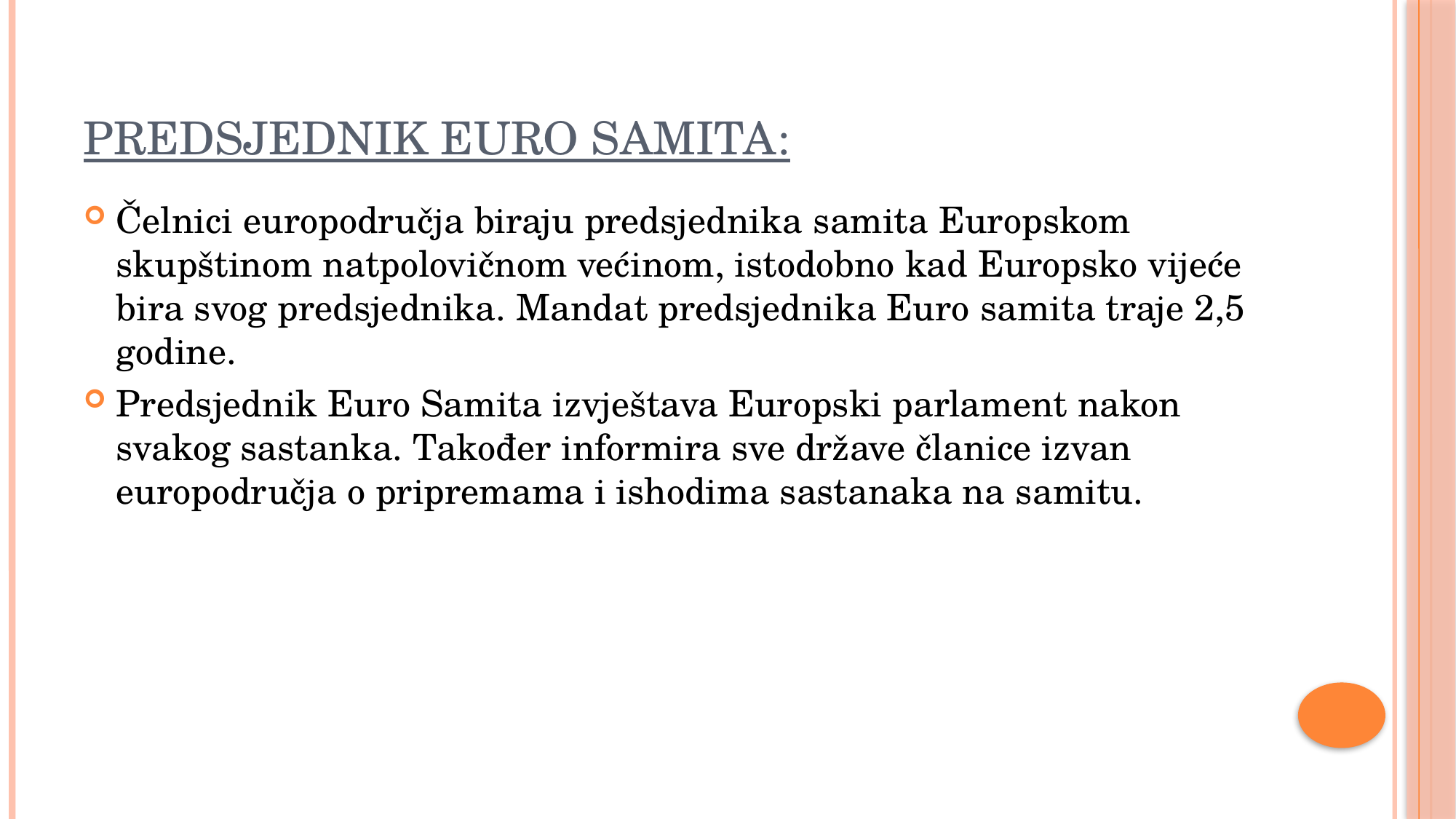

# PREDSJEDNIK EURO SAMITA:
Čelnici europodručja biraju predsjednika samita Europskom skupštinom natpolovičnom većinom, istodobno kad Europsko vijeće bira svog predsjednika. Mandat predsjednika Euro samita traje 2,5 godine.
Predsjednik Euro Samita izvještava Europski parlament nakon svakog sastanka. Također informira sve države članice izvan europodručja o pripremama i ishodima sastanaka na samitu.